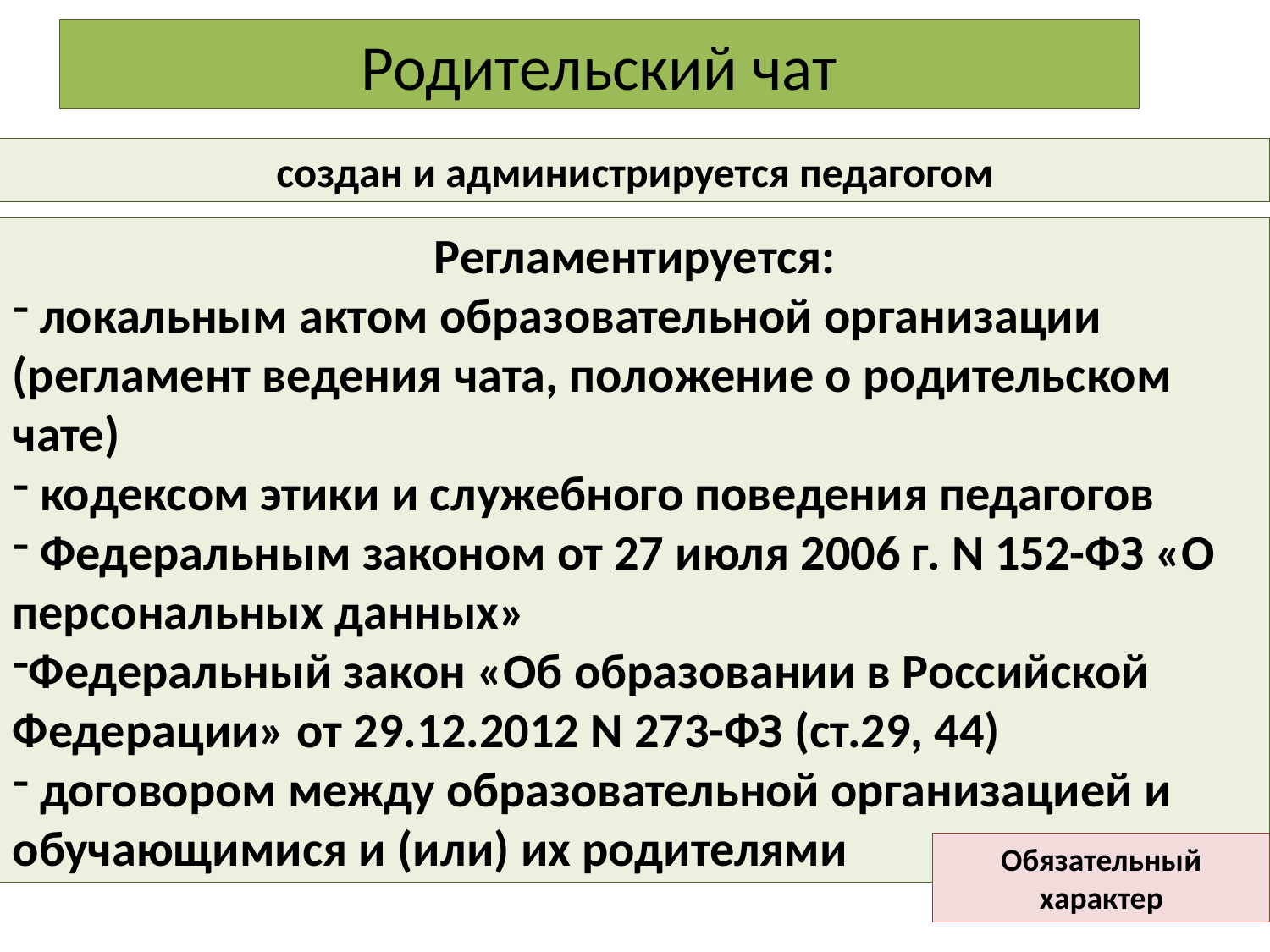

# Родительский чат
создан и администрируется педагогом
Регламентируется:
 локальным актом образовательной организации (регламент ведения чата, положение о родительском чате)
 кодексом этики и служебного поведения педагогов
 Федеральным законом от 27 июля 2006 г. N 152-ФЗ «О персональных данных»
Федеральный закон «Об образовании в Российской Федерации» от 29.12.2012 N 273-ФЗ (ст.29, 44)
 договором между образовательной организацией и обучающимися и (или) их родителями
Обязательный характер